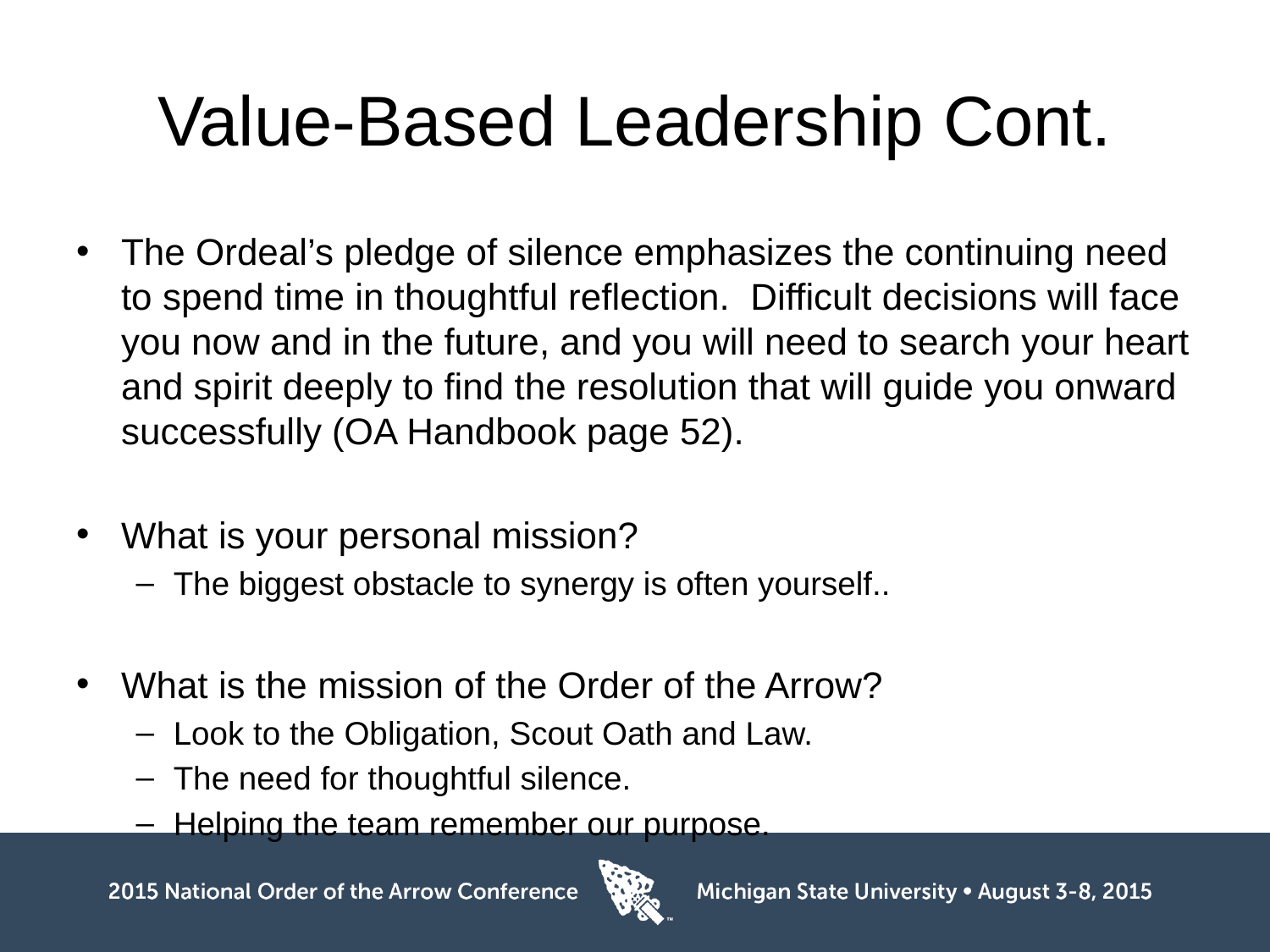

# Value-Based Leadership Cont.
The Ordeal’s pledge of silence emphasizes the continuing need to spend time in thoughtful reflection.  Difficult decisions will face you now and in the future, and you will need to search your heart and spirit deeply to find the resolution that will guide you onward successfully (OA Handbook page 52).

What is your personal mission?
The biggest obstacle to synergy is often yourself..

What is the mission of the Order of the Arrow?
Look to the Obligation, Scout Oath and Law.
The need for thoughtful silence.
Helping the team remember our purpose.